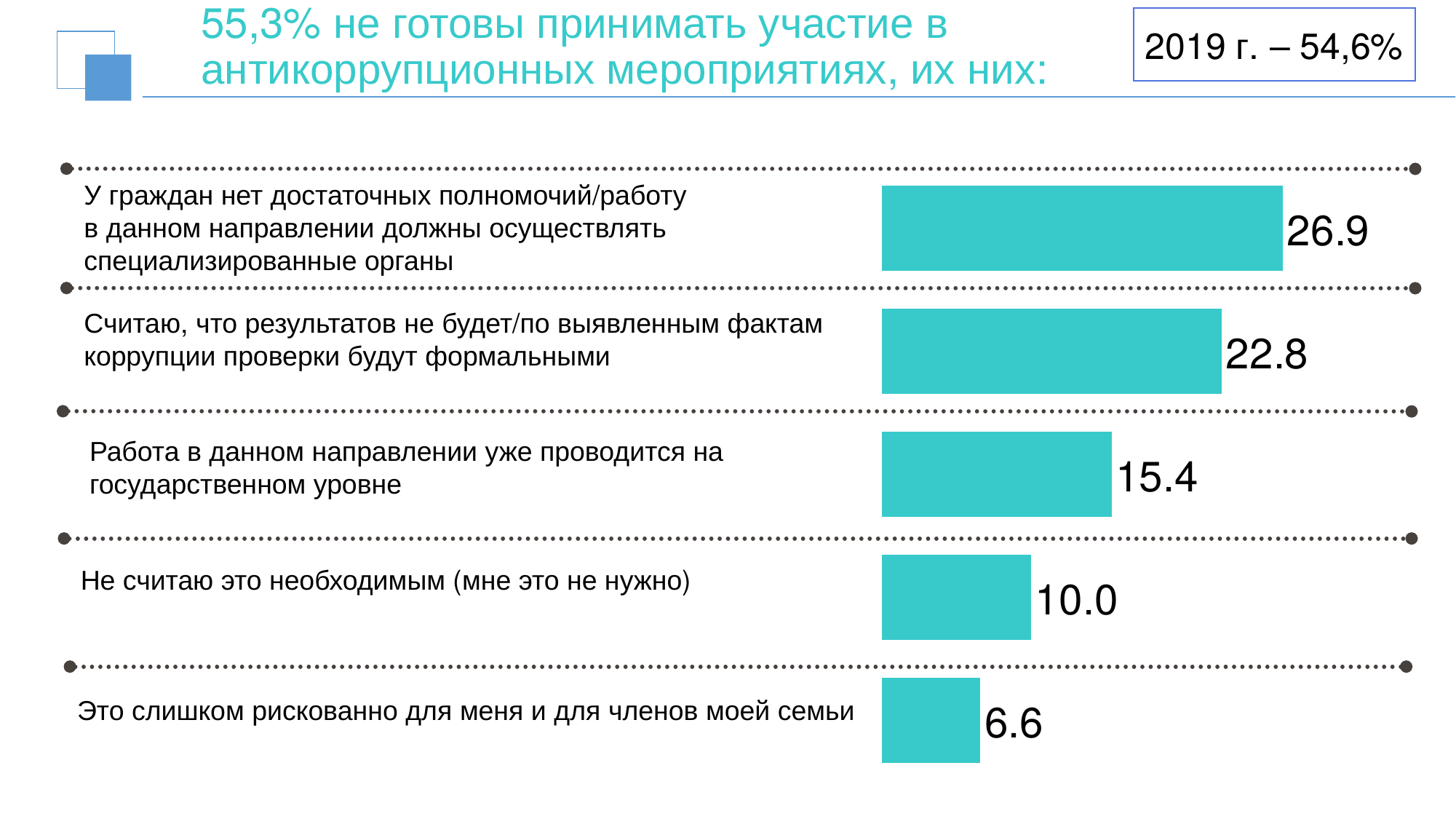

2019 г. – 54,6%
# 55,3% не готовы принимать участие в антикоррупционных мероприятиях, их них:

### Chart

| Category | Ряд 1 |
|---|---|
| Это слишком рискованно для меня и для членов моей семьи | 6.6 |
| Считаю, что результатов не будет / по выявленным фактам коррупции проверки будут формальными | 10.0 |
| Работа в данном направлении уже проводится на государственном уровне | 15.4 |
| У граждан нет достаточных полномочий / работу в данном направлении должны осуществлять только специализированные органы (организации) | 22.8 |
| Не считаю необходимым (мне это не нужно) | 26.9 |
У граждан нет достаточных полномочий/работу
в данном направлении должны осуществлять специализированные органы
Считаю, что результатов не будет/по выявленным фактам коррупции проверки будут формальными
Работа в данном направлении уже проводится на государственном уровне
Не считаю это необходимым (мне это не нужно)
Это слишком рискованно для меня и для членов моей семьи